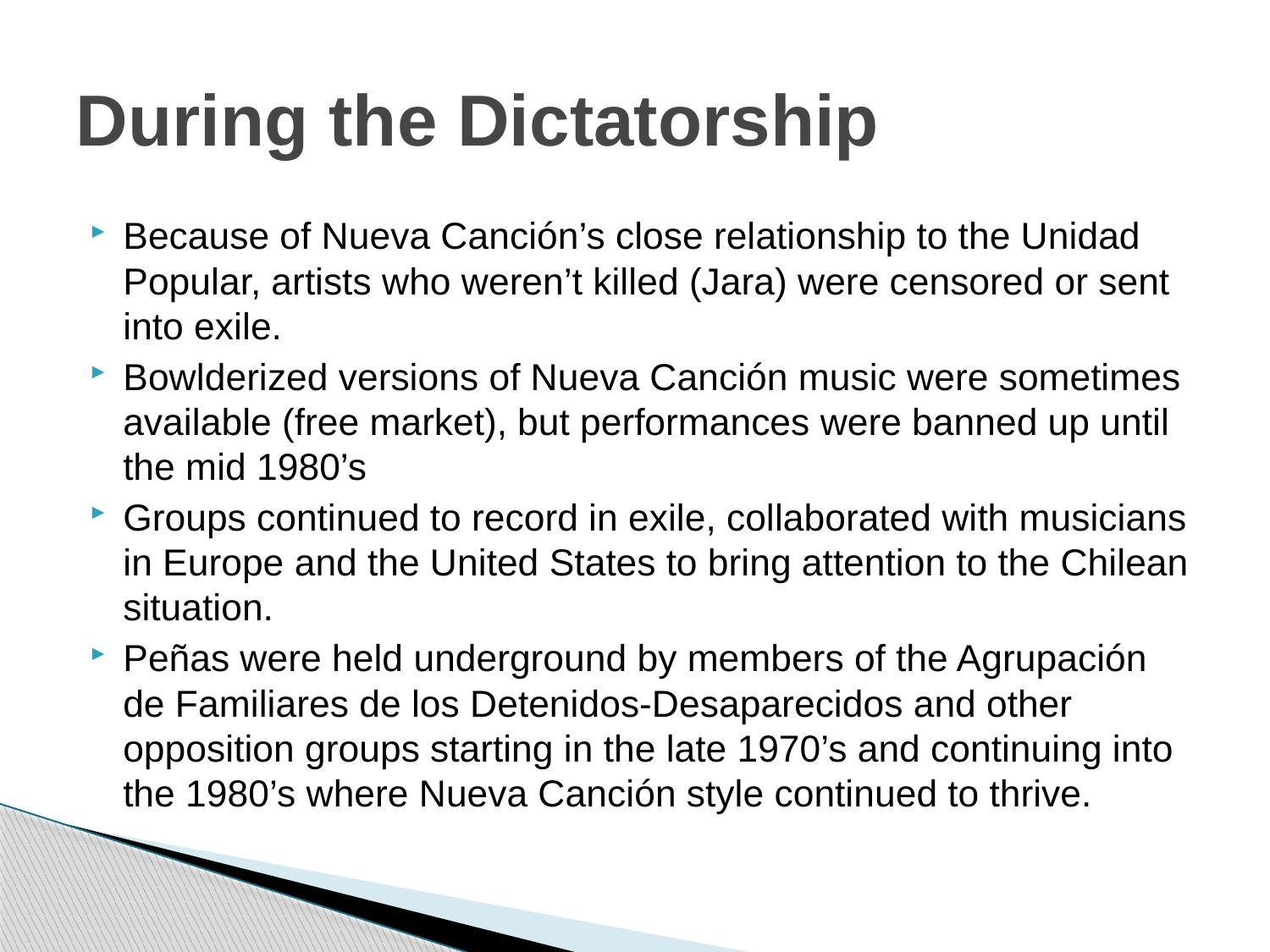

# During the Dictatorship
Because of Nueva Canción’s close relationship to the Unidad Popular, artists who weren’t killed (Jara) were censored or sent into exile.
Bowlderized versions of Nueva Canción music were sometimes available (free market), but performances were banned up until the mid 1980’s
Groups continued to record in exile, collaborated with musicians in Europe and the United States to bring attention to the Chilean situation.
Peñas were held underground by members of the Agrupación de Familiares de los Detenidos-Desaparecidos and other opposition groups starting in the late 1970’s and continuing into the 1980’s where Nueva Canción style continued to thrive.